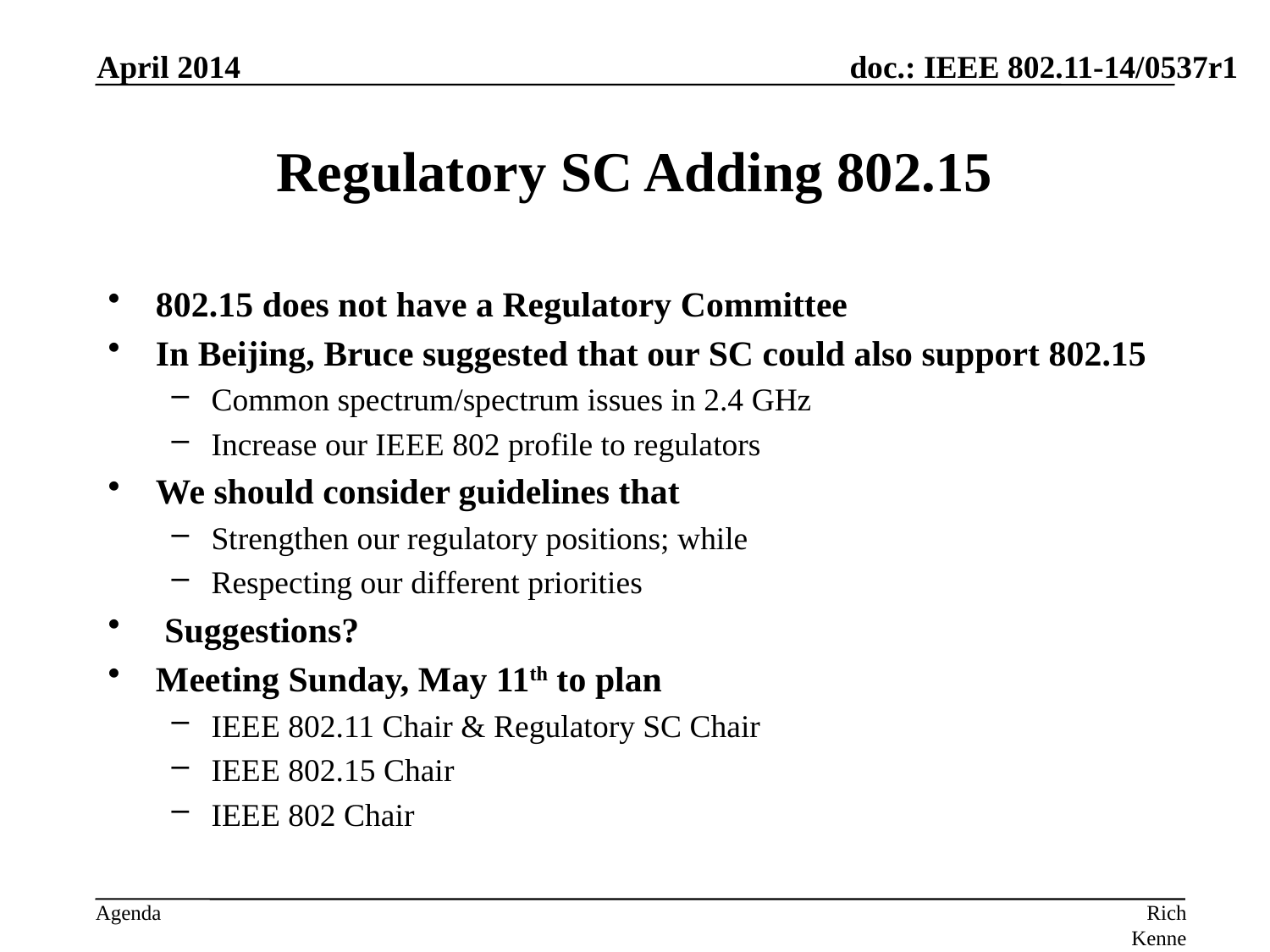

April 2014
# Regulatory SC Adding 802.15
802.15 does not have a Regulatory Committee
In Beijing, Bruce suggested that our SC could also support 802.15
Common spectrum/spectrum issues in 2.4 GHz
Increase our IEEE 802 profile to regulators
We should consider guidelines that
Strengthen our regulatory positions; while
Respecting our different priorities
 Suggestions?
Meeting Sunday, May 11th to plan
IEEE 802.11 Chair & Regulatory SC Chair
IEEE 802.15 Chair
IEEE 802 Chair

Rich Kennedy, MediaTek